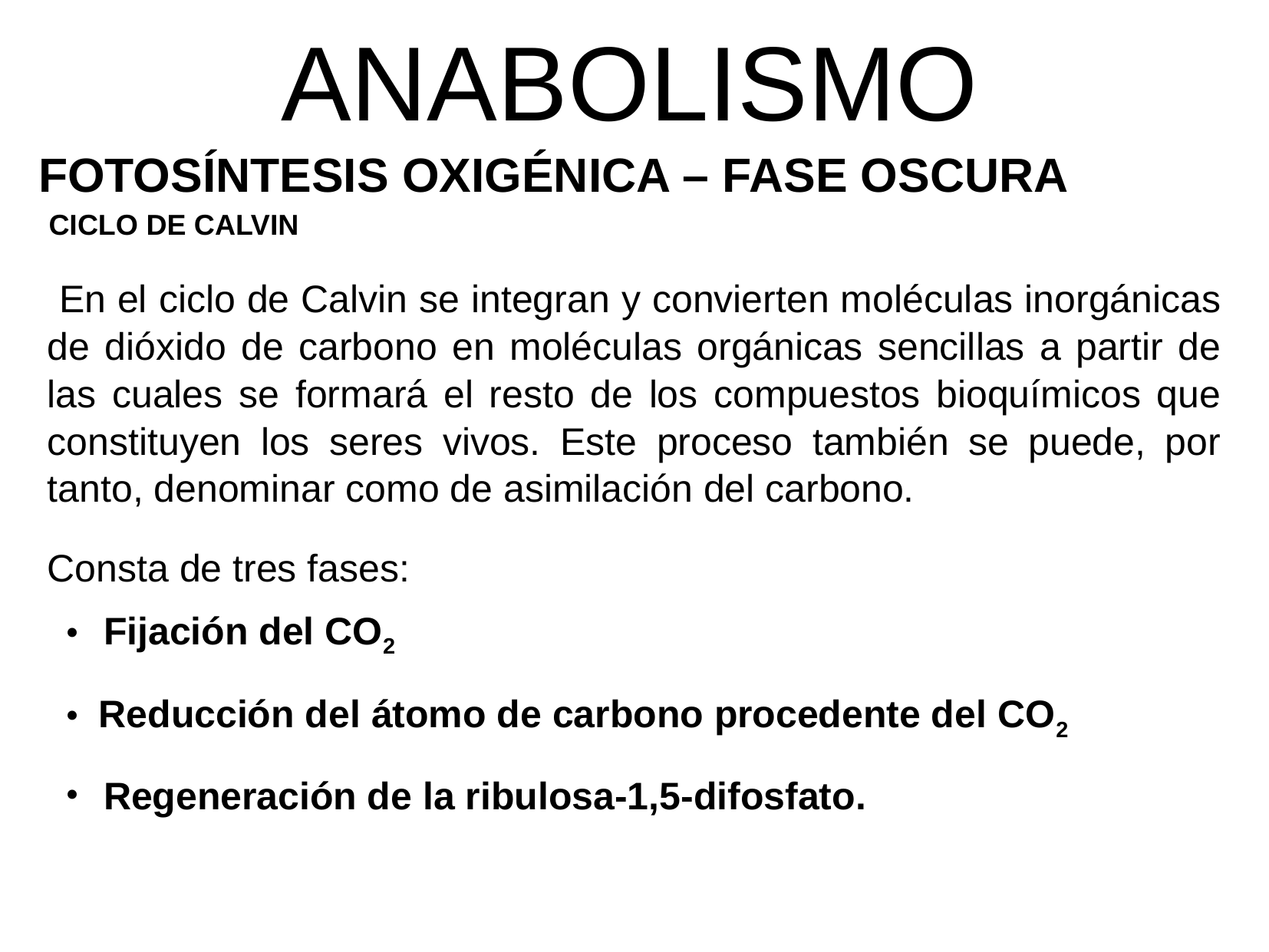

ANABOLISMO
FOTOSÍNTESIS OXIGÉNICA – FASE OSCURA
CICLO DE CALVIN
 En el ciclo de Calvin se integran y convierten moléculas inorgánicas de dióxido de carbono en moléculas orgánicas sencillas a partir de las cuales se formará el resto de los compuestos bioquímicos que constituyen los seres vivos. Este proceso también se puede, por tanto, denominar como de asimilación del carbono.
Consta de tres fases:
 Fijación del CO2
 Reducción del átomo de carbono procedente del CO2
 Regeneración de la ribulosa-1,5-difosfato.